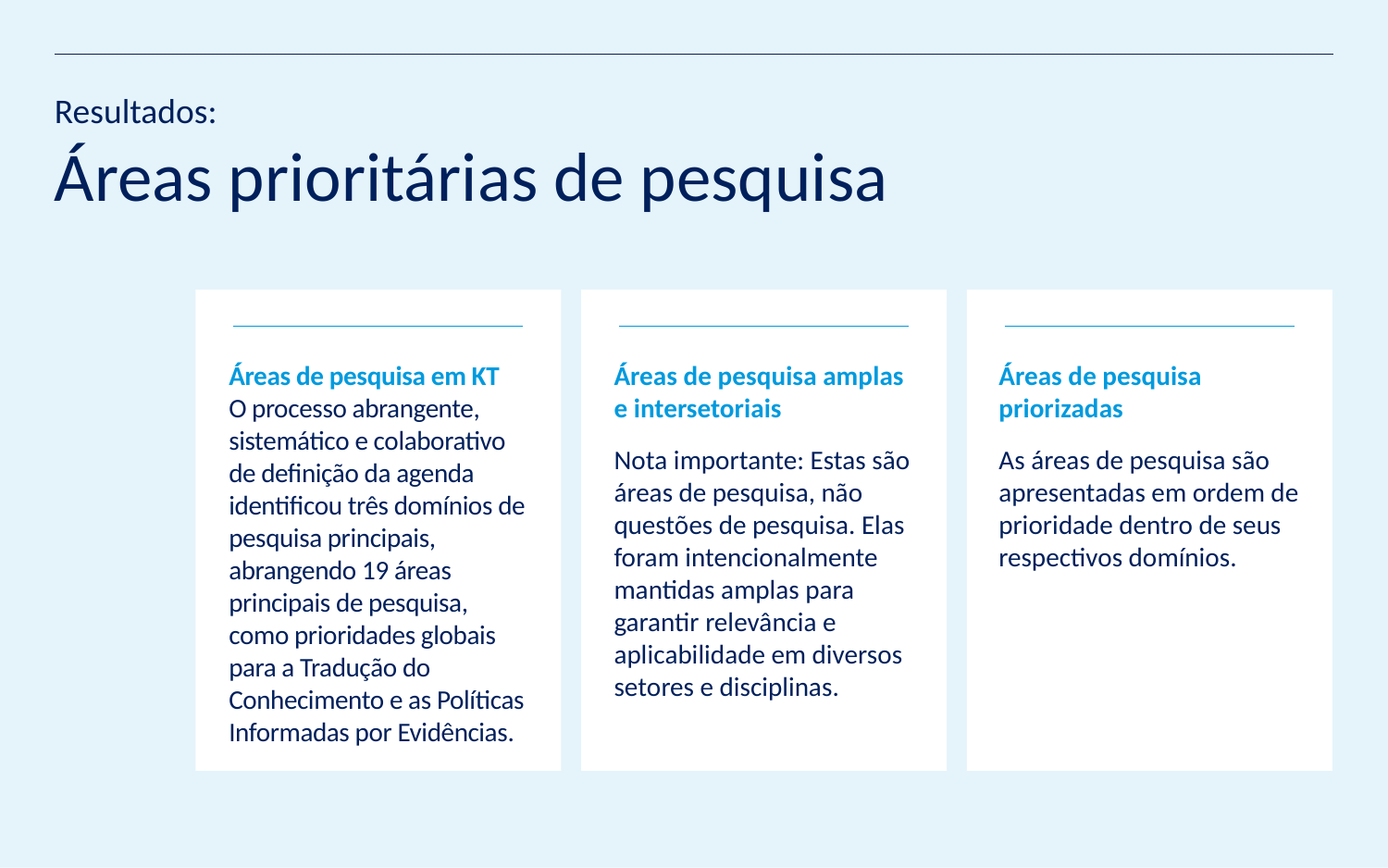

Resultados:
Áreas prioritárias de pesquisa

Áreas de pesquisa em KT
O processo abrangente, sistemático e colaborativo de definição da agenda identificou três domínios de pesquisa principais, abrangendo 19 áreas principais de pesquisa, como prioridades globais para a Tradução do Conhecimento e as Políticas Informadas por Evidências.
Áreas de pesquisa amplas e intersetoriais
Nota importante: Estas são áreas de pesquisa, não questões de pesquisa. Elas foram intencionalmente mantidas amplas para garantir relevância e aplicabilidade em diversos setores e disciplinas.
Áreas de pesquisa priorizadas
As áreas de pesquisa são apresentadas em ordem de prioridade dentro de seus respectivos domínios.